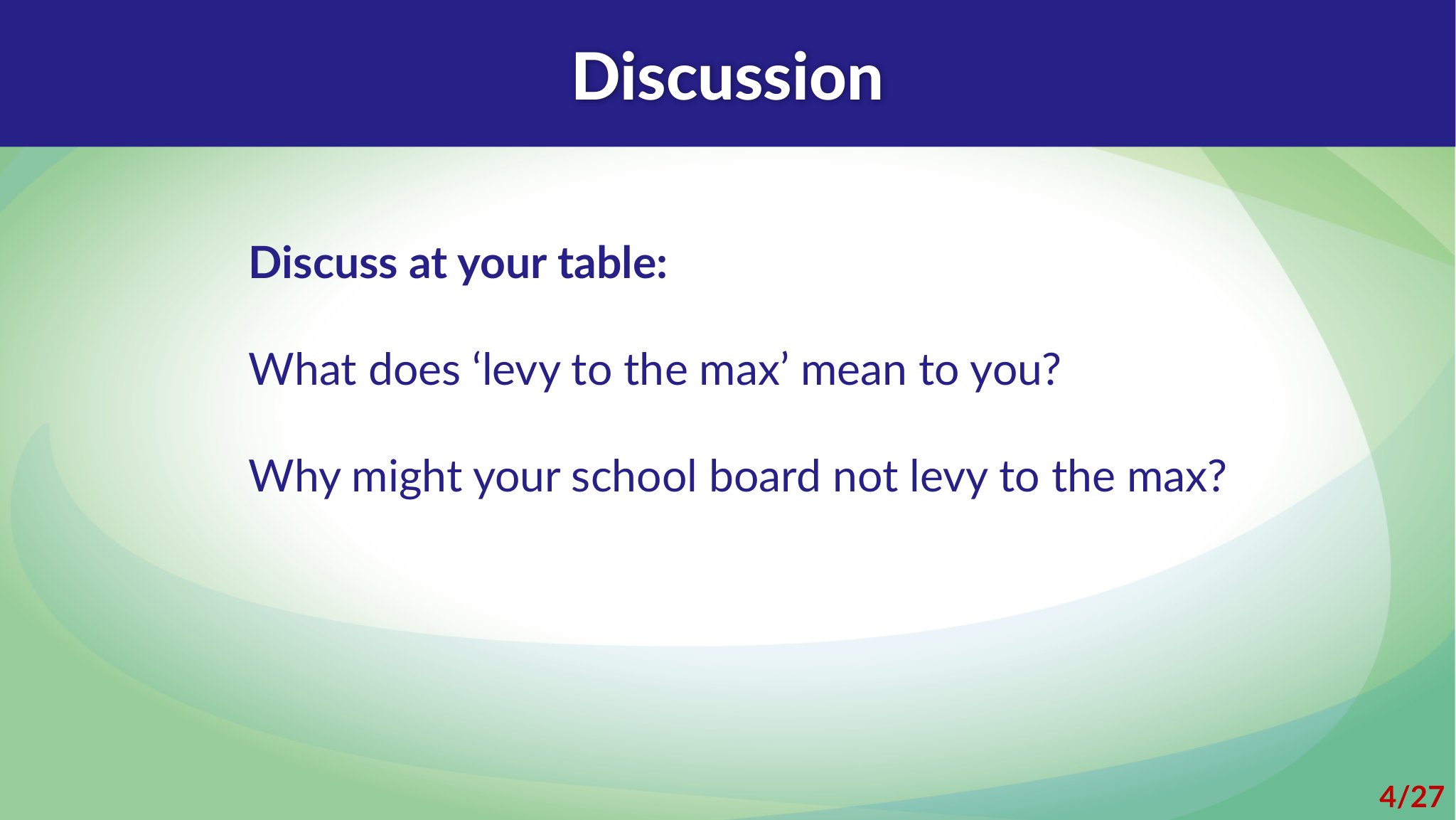

Discussion
Discuss at your table:

What does ‘levy to the max’ mean to you?

Why might your school board not levy to the max?